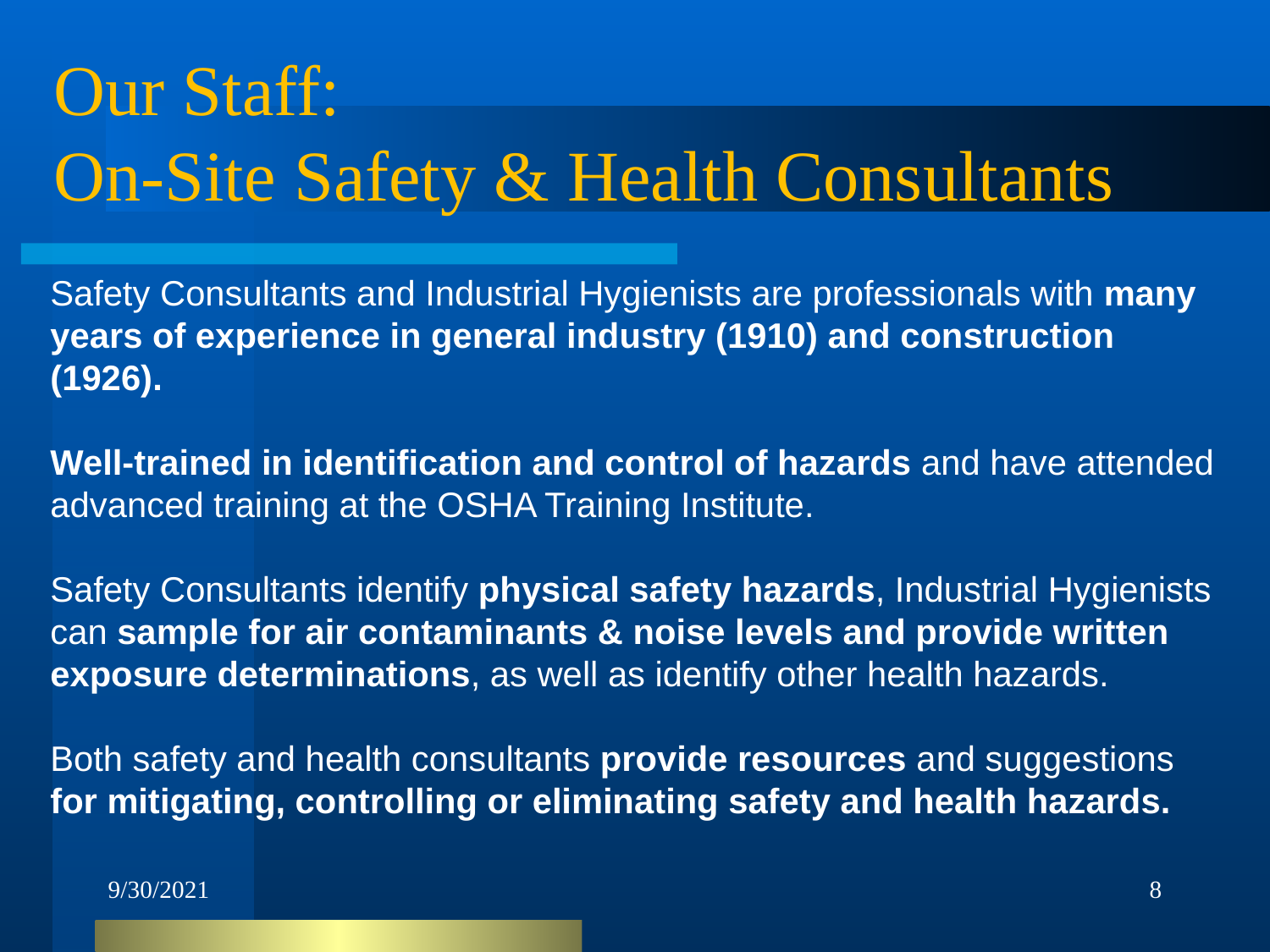

# Our Staff: On-Site Safety & Health Consultants
Safety Consultants and Industrial Hygienists are professionals with many years of experience in general industry (1910) and construction (1926).

Well-trained in identification and control of hazards and have attended advanced training at the OSHA Training Institute.

Safety Consultants identify physical safety hazards, Industrial Hygienists can sample for air contaminants & noise levels and provide written exposure determinations, as well as identify other health hazards.

Both safety and health consultants provide resources and suggestions for mitigating, controlling or eliminating safety and health hazards.

9/30/2021
8